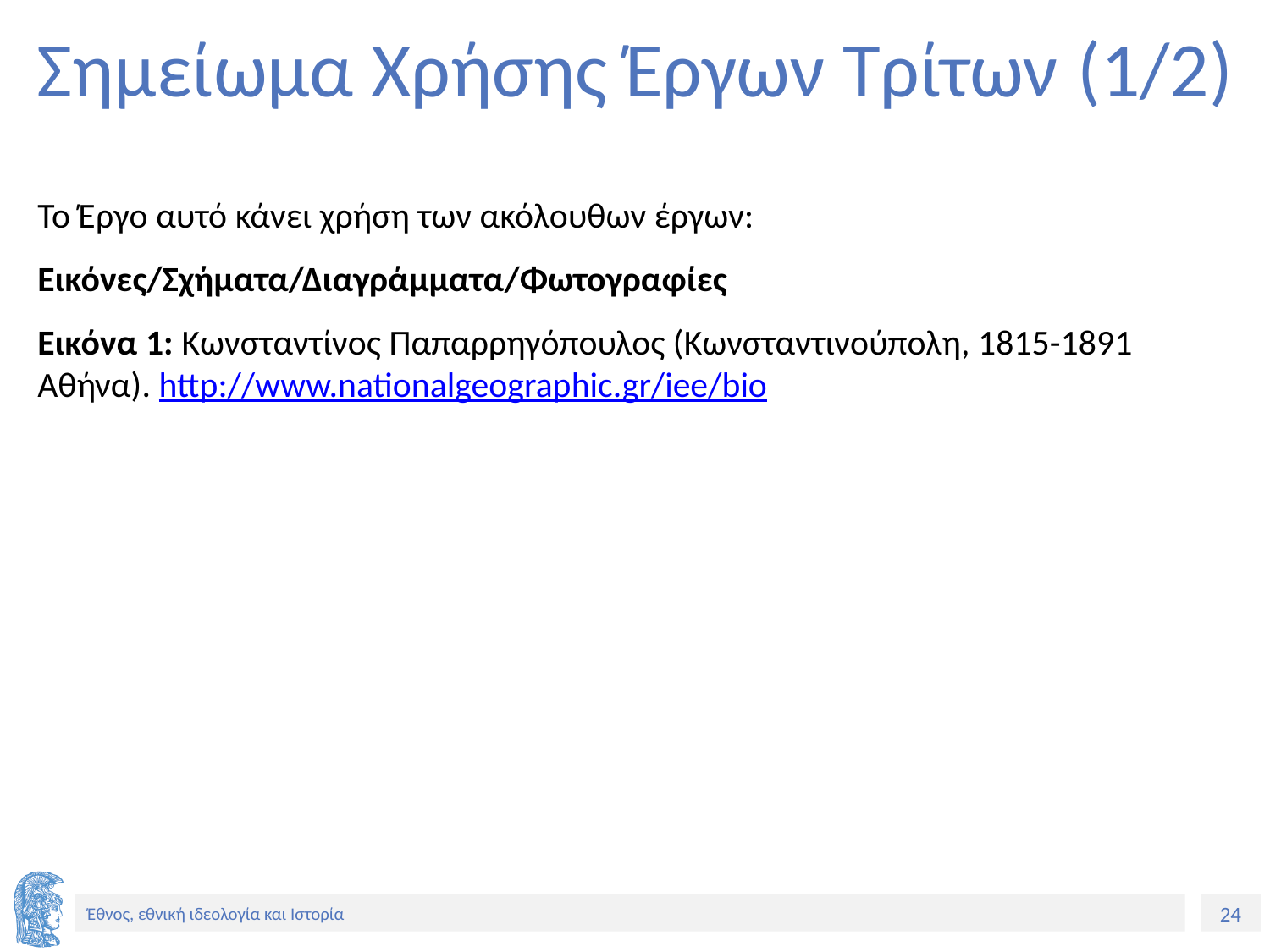

# Σημείωμα Χρήσης Έργων Τρίτων (1/2)
Το Έργο αυτό κάνει χρήση των ακόλουθων έργων:
Εικόνες/Σχήματα/Διαγράμματα/Φωτογραφίες
Εικόνα 1: Κωνσταντίνος Παπαρρηγόπουλος (Κωνσταντινούπολη, 1815-1891 Αθήνα). http://www.nationalgeographic.gr/iee/bio